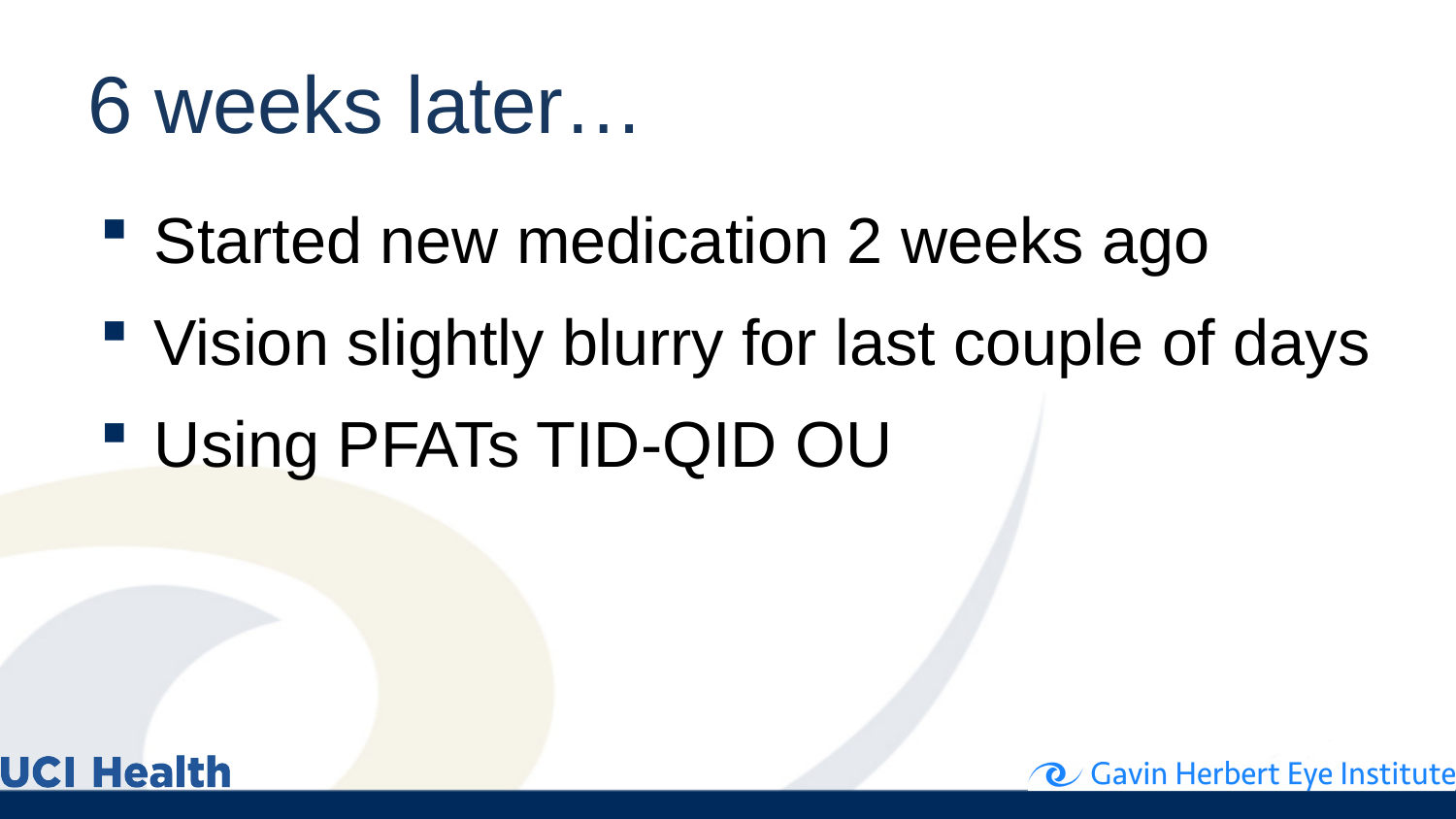

# 6 weeks later…
Started new medication 2 weeks ago
Vision slightly blurry for last couple of days
Using PFATs TID-QID OU